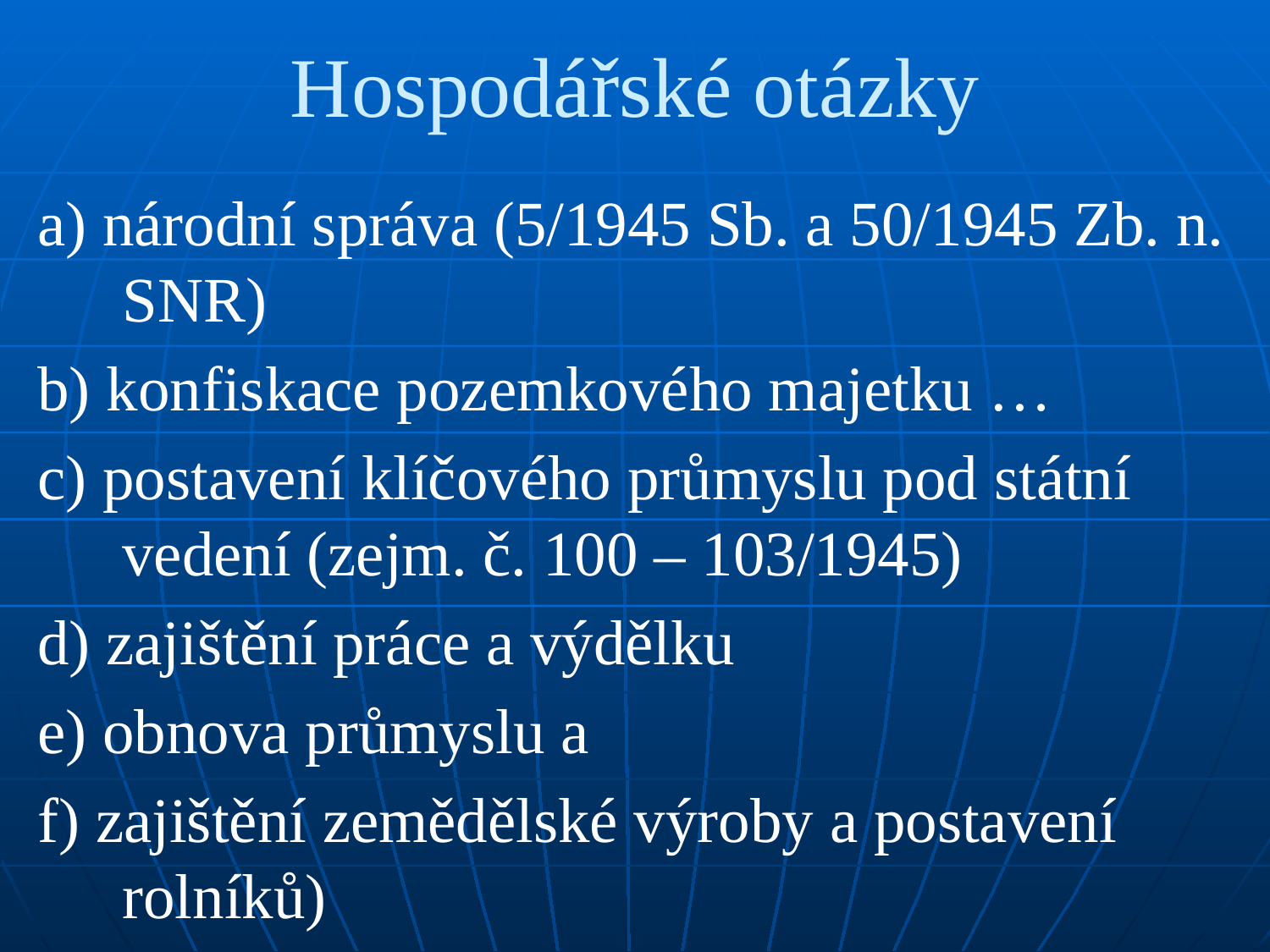

# Hospodářské otázky
a) národní správa (5/1945 Sb. a 50/1945 Zb. n. SNR)
b) konfiskace pozemkového majetku …
c) postavení klíčového průmyslu pod státní vedení (zejm. č. 100 – 103/1945)
d) zajištění práce a výdělku
e) obnova průmyslu a
f) zajištění zemědělské výroby a postavení rolníků)